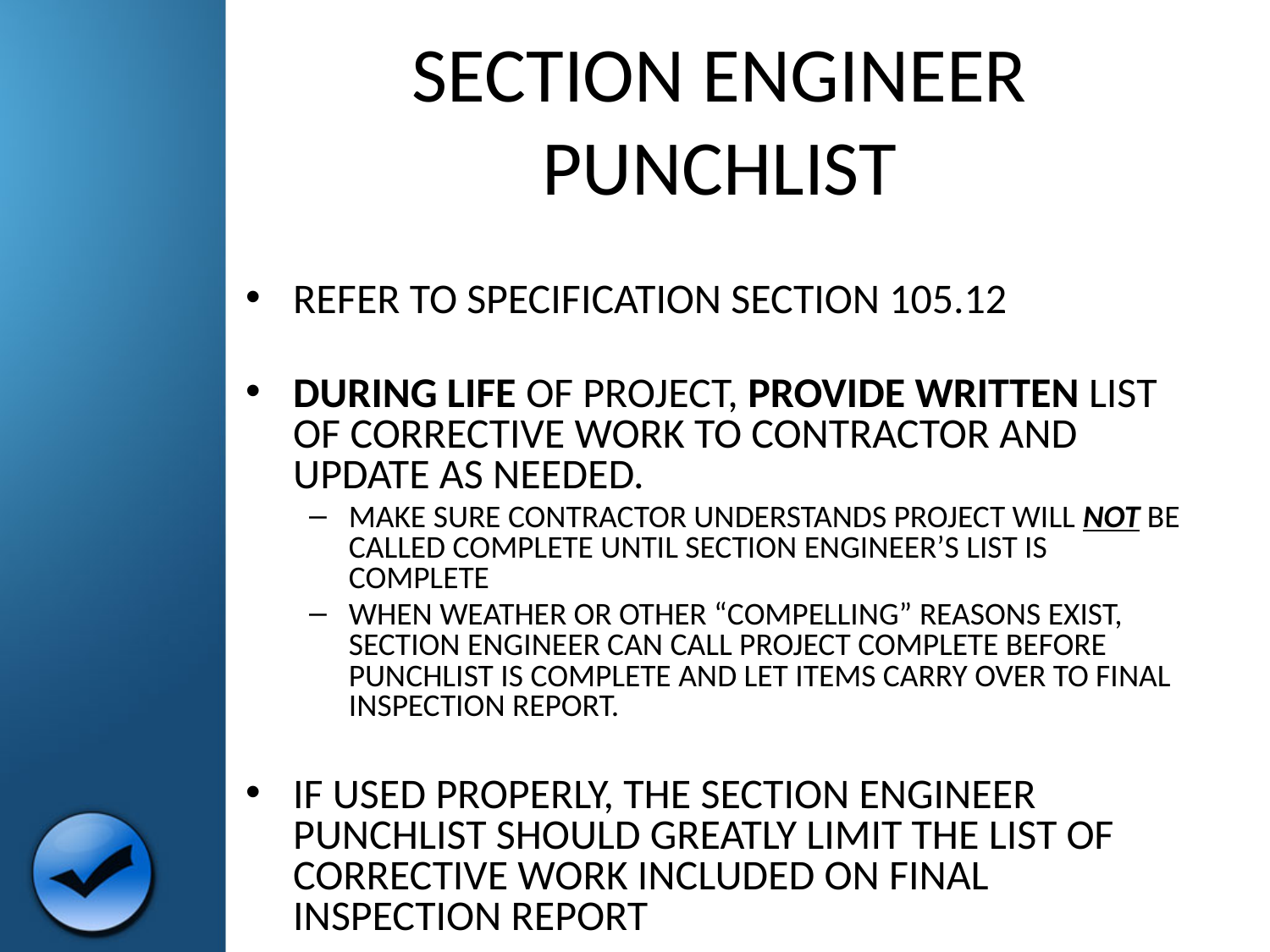

# SECTION ENGINEER PUNCHLIST
REFER TO SPECIFICATION SECTION 105.12

DURING LIFE OF PROJECT, PROVIDE WRITTEN LIST OF CORRECTIVE WORK TO CONTRACTOR AND UPDATE AS NEEDED.
MAKE SURE CONTRACTOR UNDERSTANDS PROJECT WILL NOT BE CALLED COMPLETE UNTIL SECTION ENGINEER’S LIST IS COMPLETE
WHEN WEATHER OR OTHER “COMPELLING” REASONS EXIST, SECTION ENGINEER CAN CALL PROJECT COMPLETE BEFORE PUNCHLIST IS COMPLETE AND LET ITEMS CARRY OVER TO FINAL INSPECTION REPORT.

IF USED PROPERLY, THE SECTION ENGINEER PUNCHLIST SHOULD GREATLY LIMIT THE LIST OF CORRECTIVE WORK INCLUDED ON FINAL INSPECTION REPORT